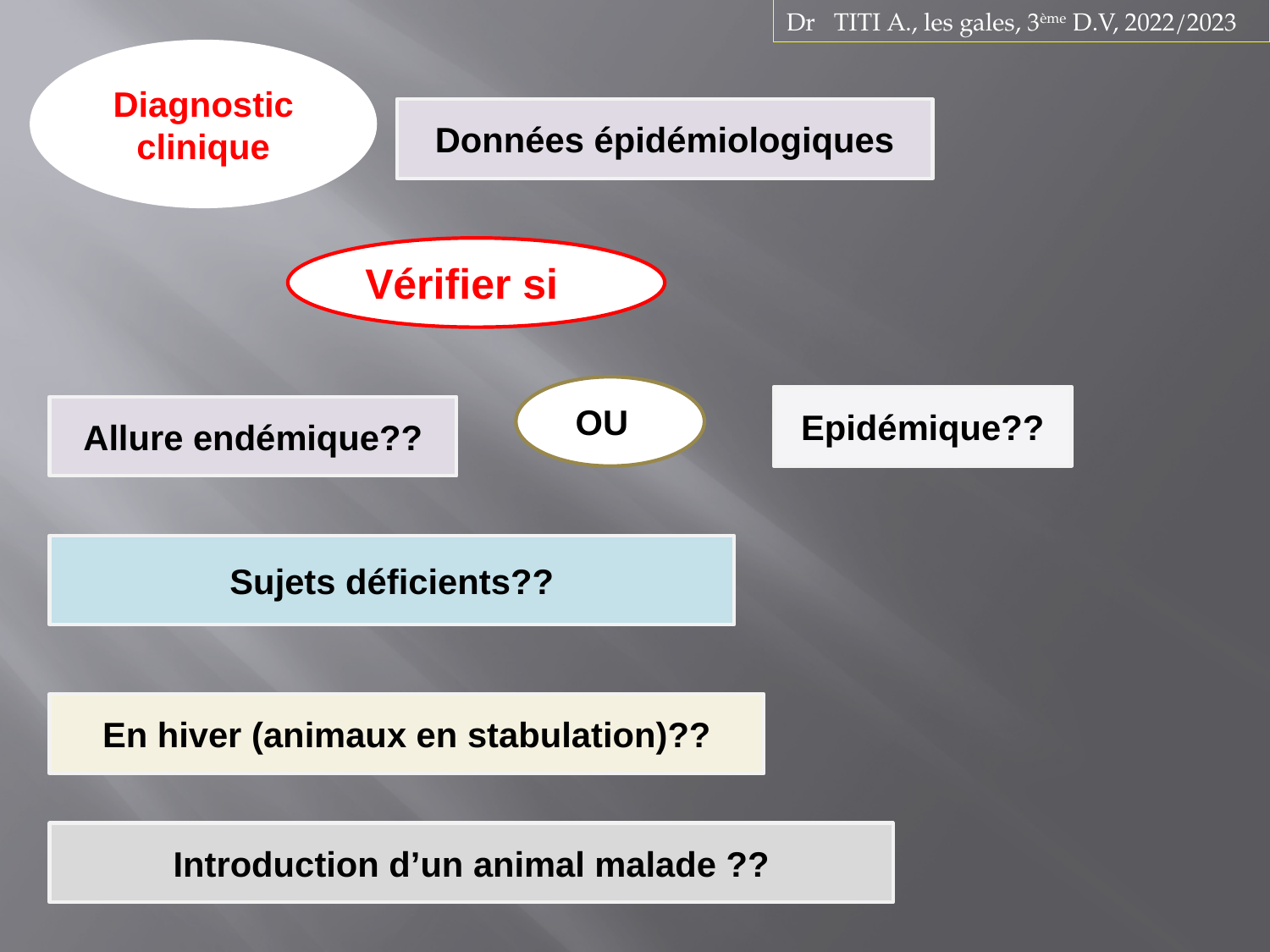

Dr   TITI A., les gales, 3ème D.V, 2022/2023
Diagnostic
clinique
Données épidémiologiques
 Vérifier si
  OU
Epidémique??
Allure endémique??
Sujets déficients??
En hiver (animaux en stabulation)??
Introduction d’un animal malade ??